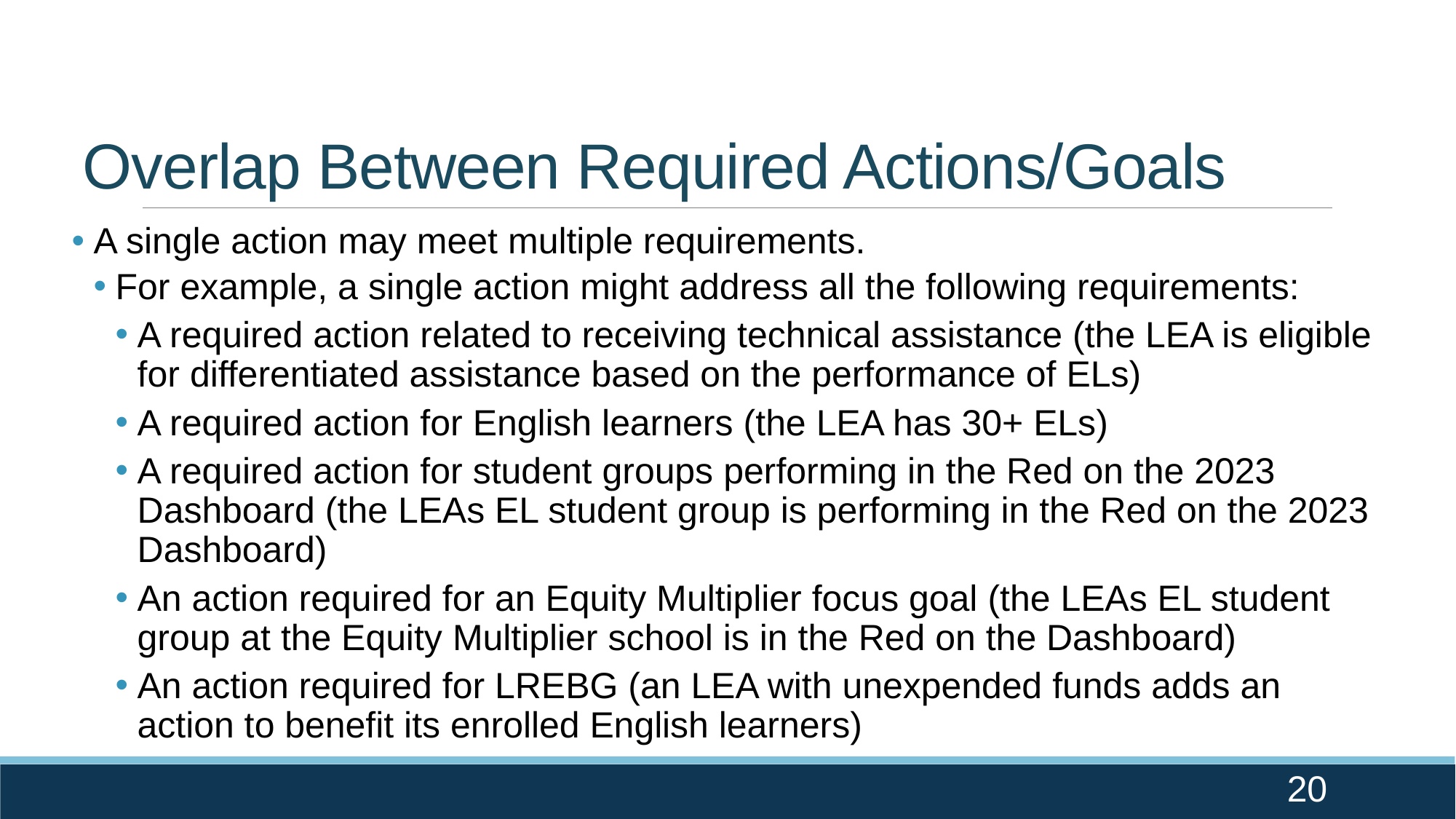

# Overlap Between Required Actions/Goals
A single action may meet multiple requirements.
For example, a single action might address all the following requirements:
A required action related to receiving technical assistance (the LEA is eligible for differentiated assistance based on the performance of ELs)
A required action for English learners (the LEA has 30+ ELs)
A required action for student groups performing in the Red on the 2023 Dashboard (the LEAs EL student group is performing in the Red on the 2023 Dashboard)
An action required for an Equity Multiplier focus goal (the LEAs EL student group at the Equity Multiplier school is in the Red on the Dashboard)
An action required for LREBG (an LEA with unexpended funds adds an action to benefit its enrolled English learners)
20